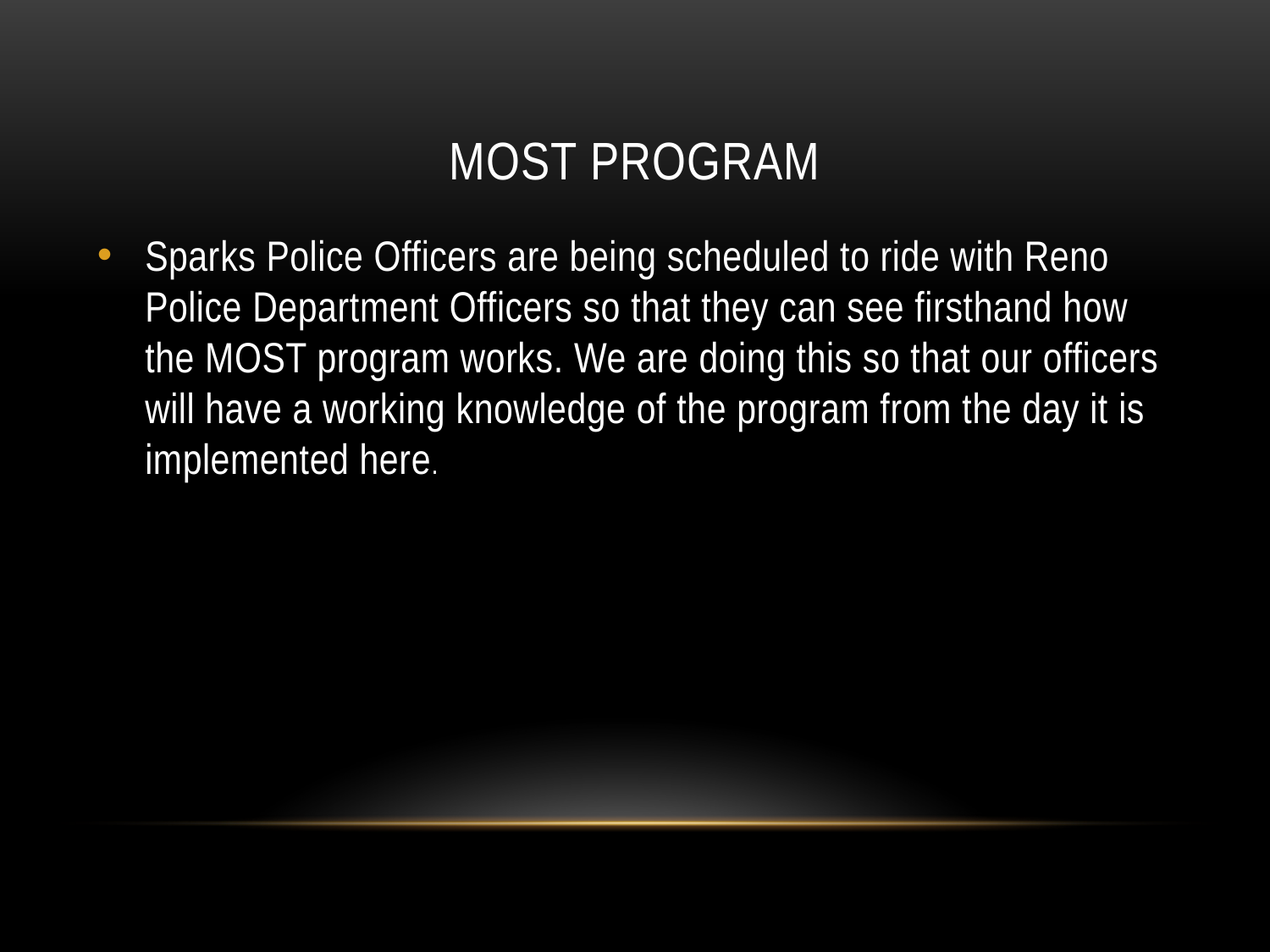

# Most program
Sparks Police Officers are being scheduled to ride with Reno Police Department Officers so that they can see firsthand how the MOST program works. We are doing this so that our officers will have a working knowledge of the program from the day it is implemented here.